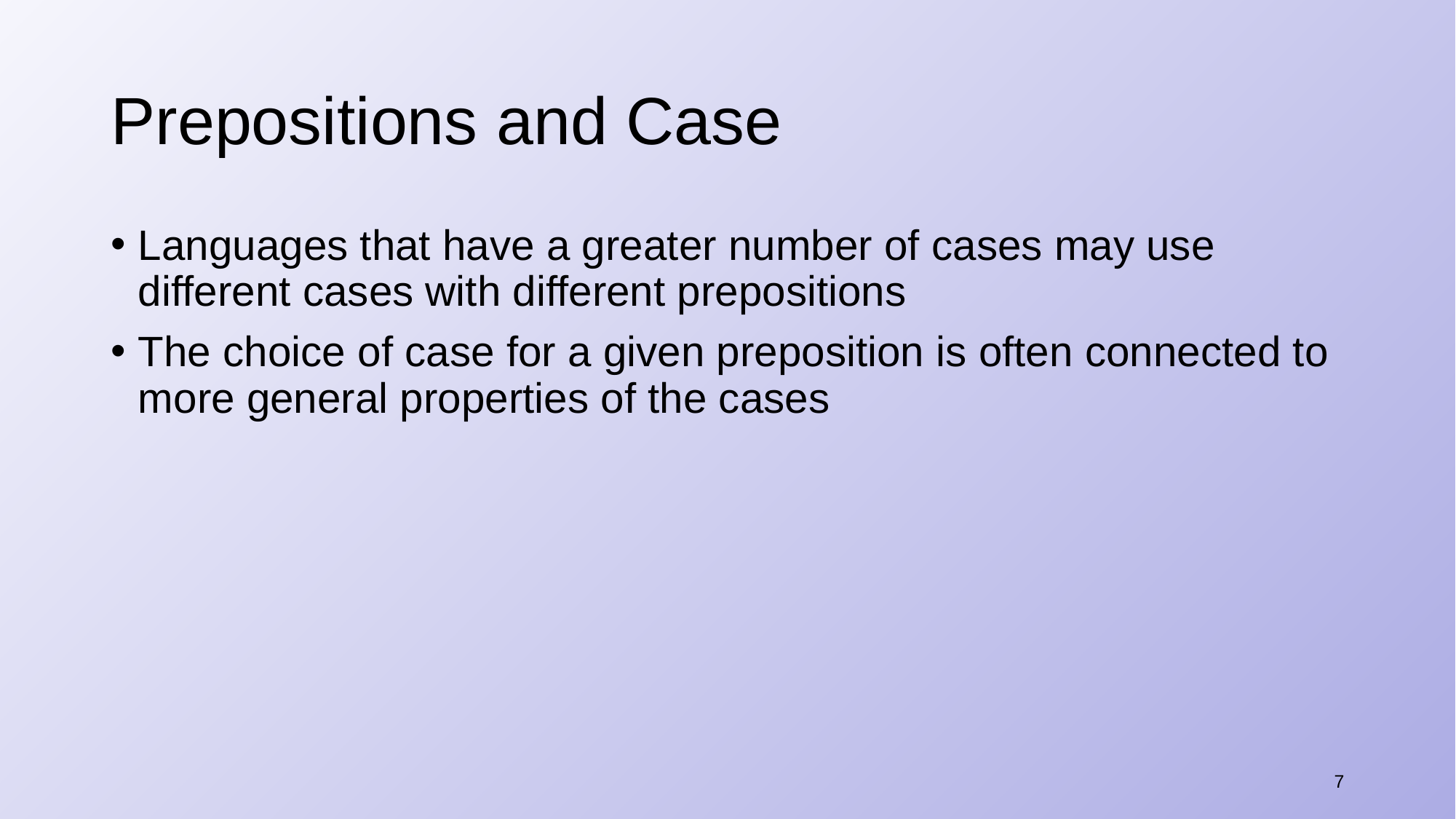

# Prepositions and Case
Languages that have a greater number of cases may use different cases with different prepositions
The choice of case for a given preposition is often connected to more general properties of the cases
7